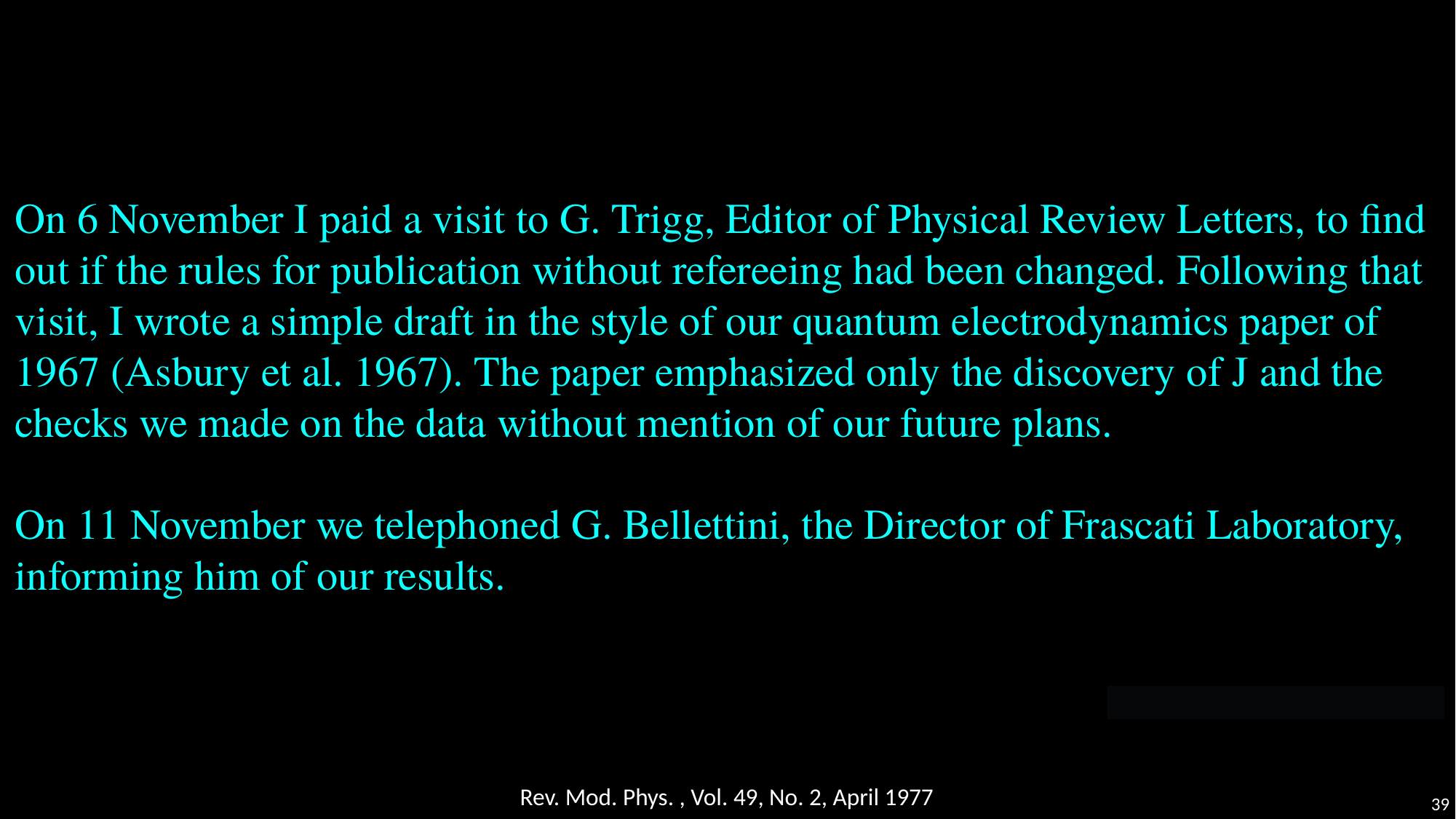

On 6 November I paid a visit to G. Trigg, Editor of Physical Review Letters, to find out if the rules for publication without refereeing had been changed. Following that visit, I wrote a simple draft in the style of our quantum electrodynamics paper of 1967 (Asbury et al. 1967). The paper emphasized only the discovery of J and the checks we made on the data without mention of our future plans.

On 11 November we telephoned G. Bellettini, the Director of Frascati Laboratory, informing him of our results.

Rev. Mod. Phys. , Vol. 49, No. 2, April 1977
39